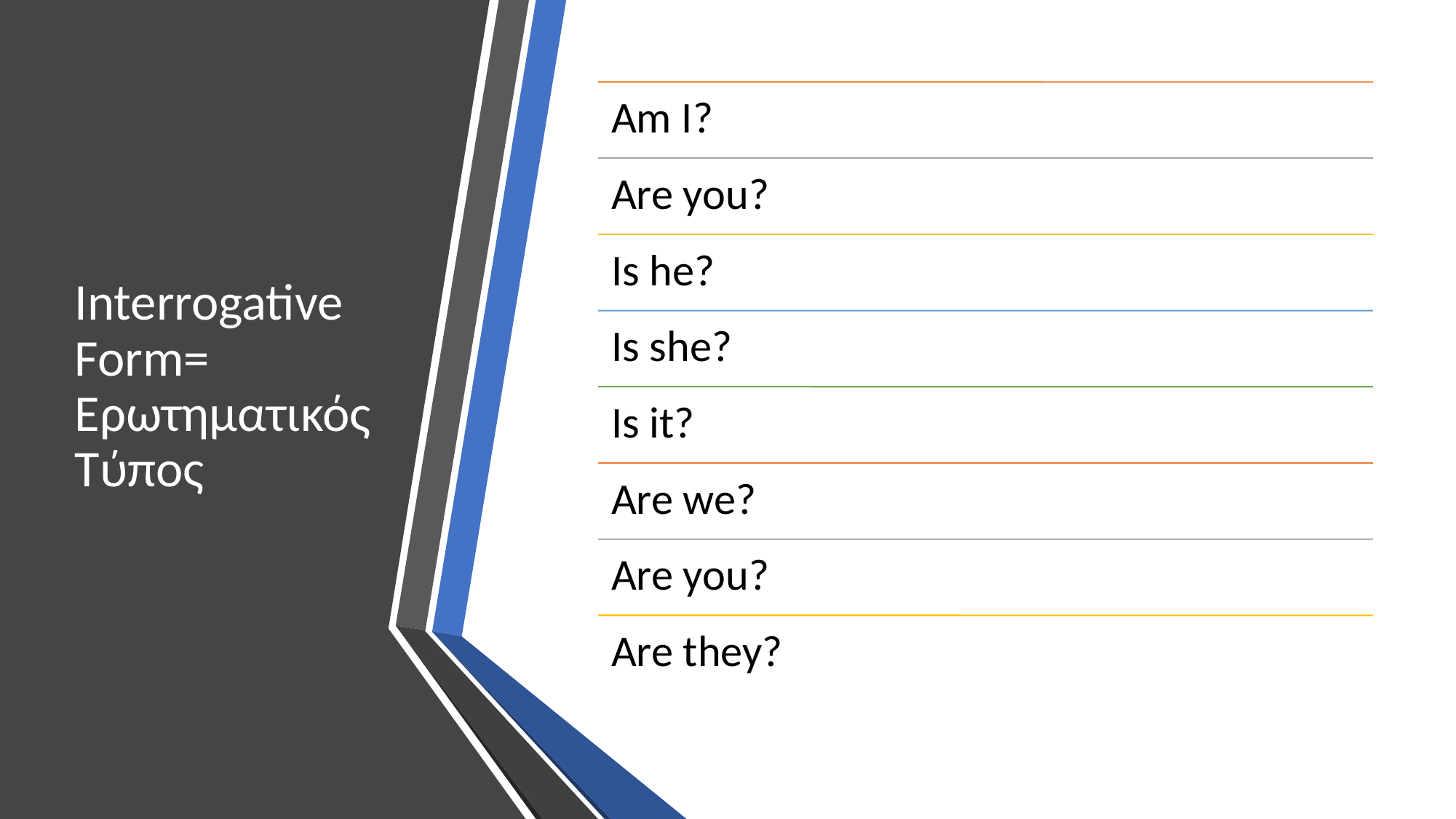

# Interrogative Form= Ερωτηματικός Τύπος
Am I?
Are you?
Is he?
Is she?
Is it?
Are we?
Are you?
Are they?